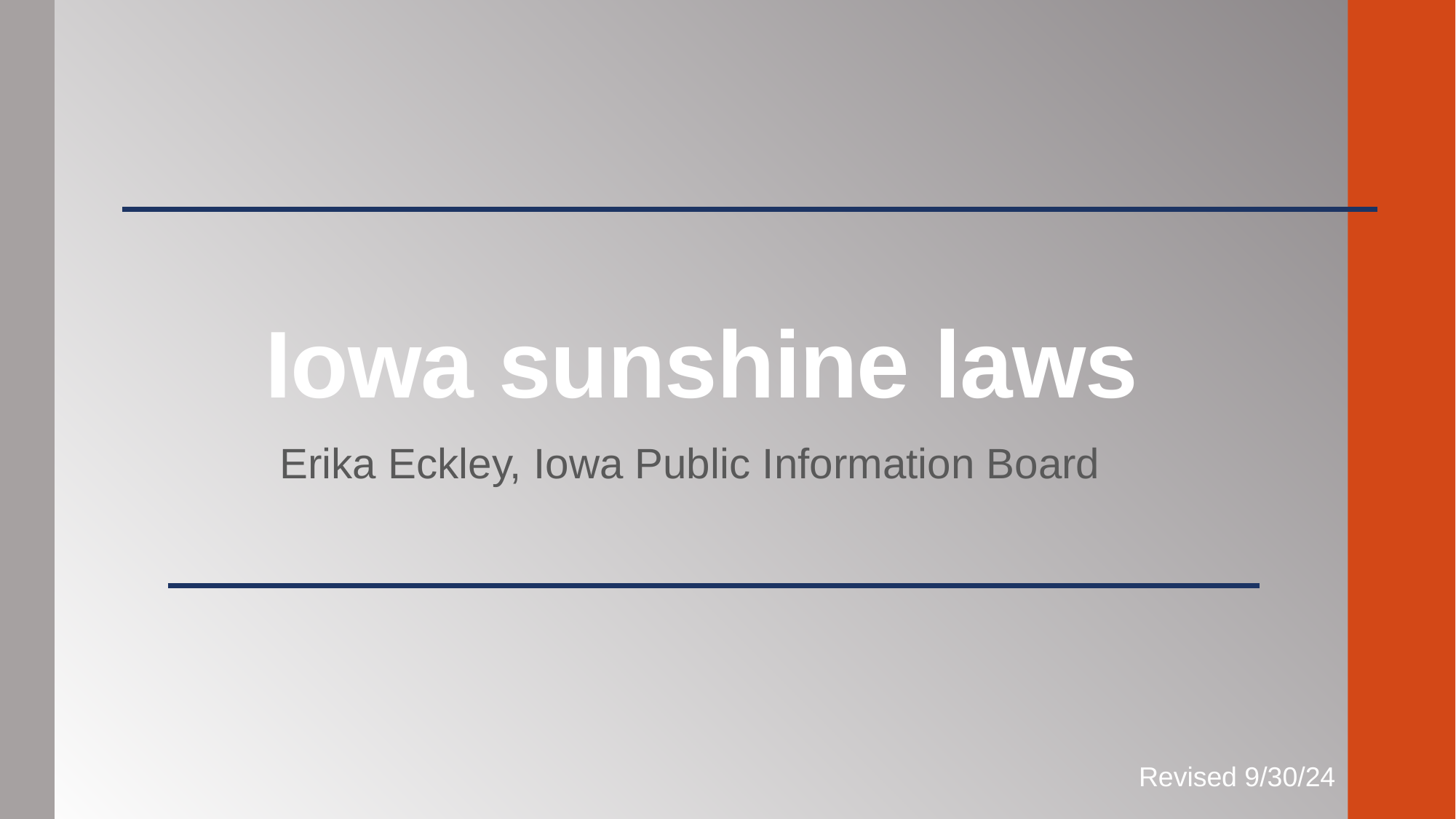

# Iowa sunshine laws
Erika Eckley, Iowa Public Information Board
Revised 9/30/24